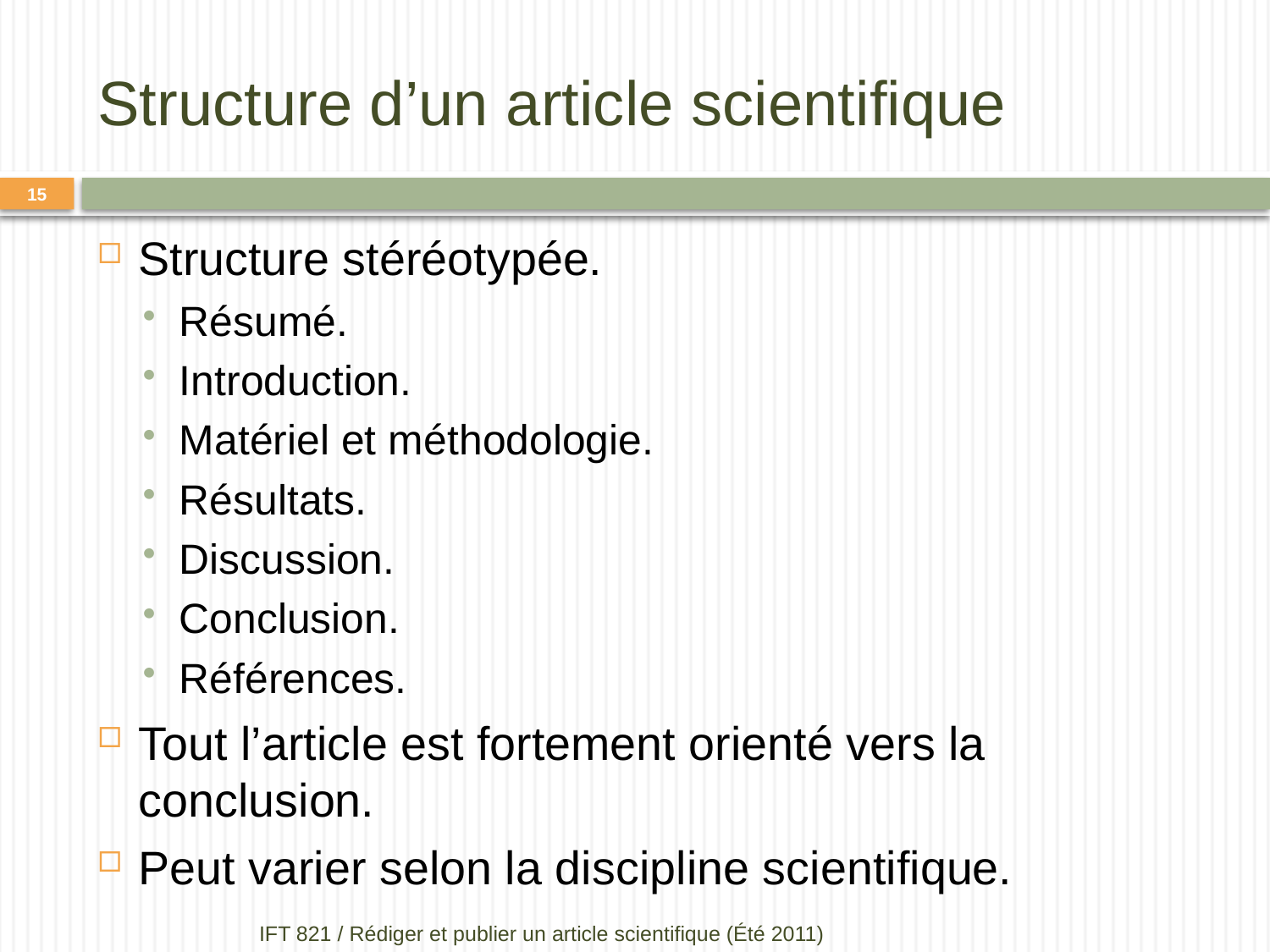

# Structure d’un article scientifique
15
Structure stéréotypée.
Résumé.
Introduction.
Matériel et méthodologie.
Résultats.
Discussion.
Conclusion.
Références.
Tout l’article est fortement orienté vers la conclusion.
Peut varier selon la discipline scientifique.
IFT 821 / Rédiger et publier un article scientifique (Été 2011)